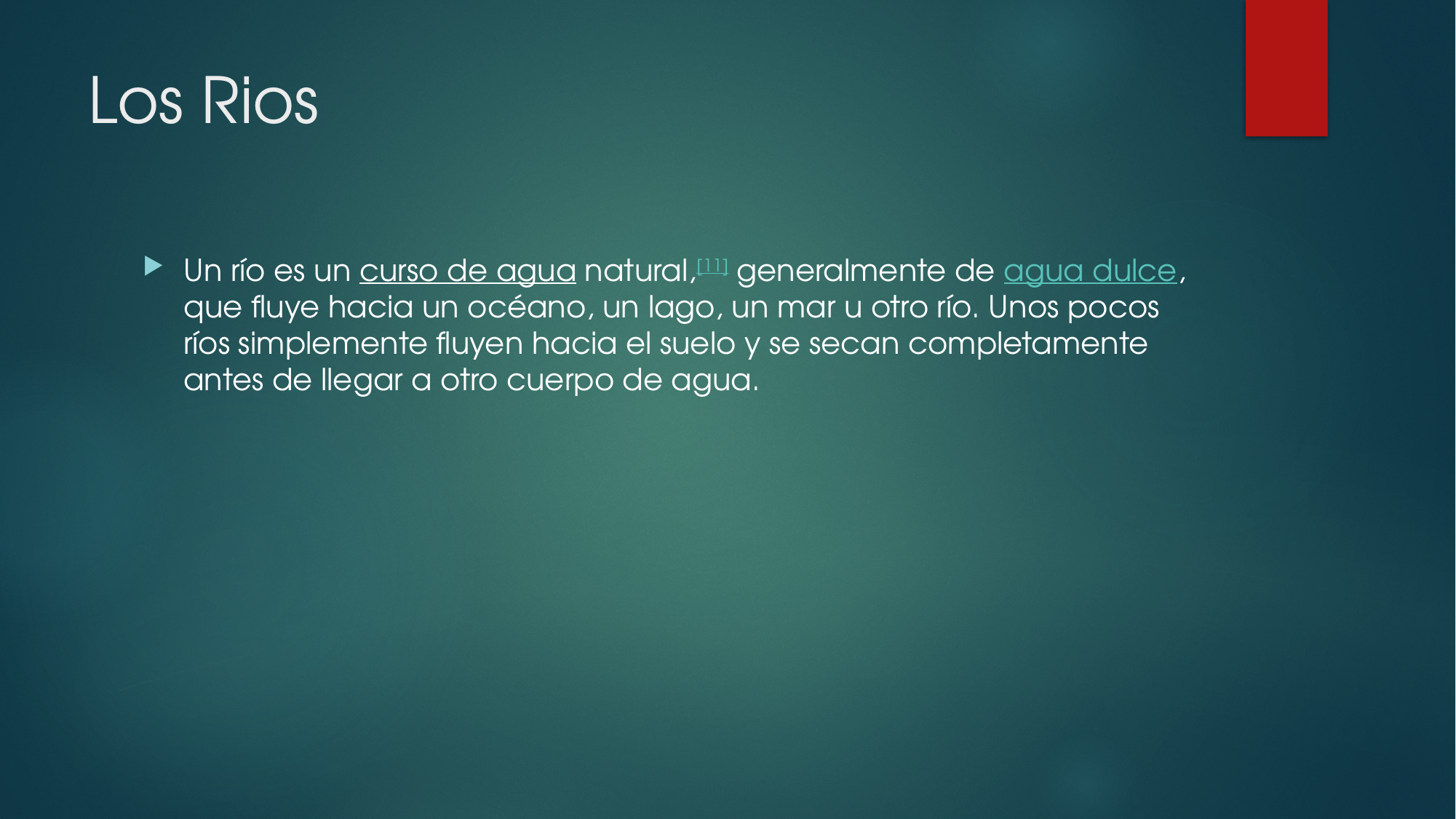

# Los Rios
Un río es un curso de agua natural,[11]​ generalmente de agua dulce, que fluye hacia un océano, un lago, un mar u otro río. Unos pocos ríos simplemente fluyen hacia el suelo y se secan completamente antes de llegar a otro cuerpo de agua.